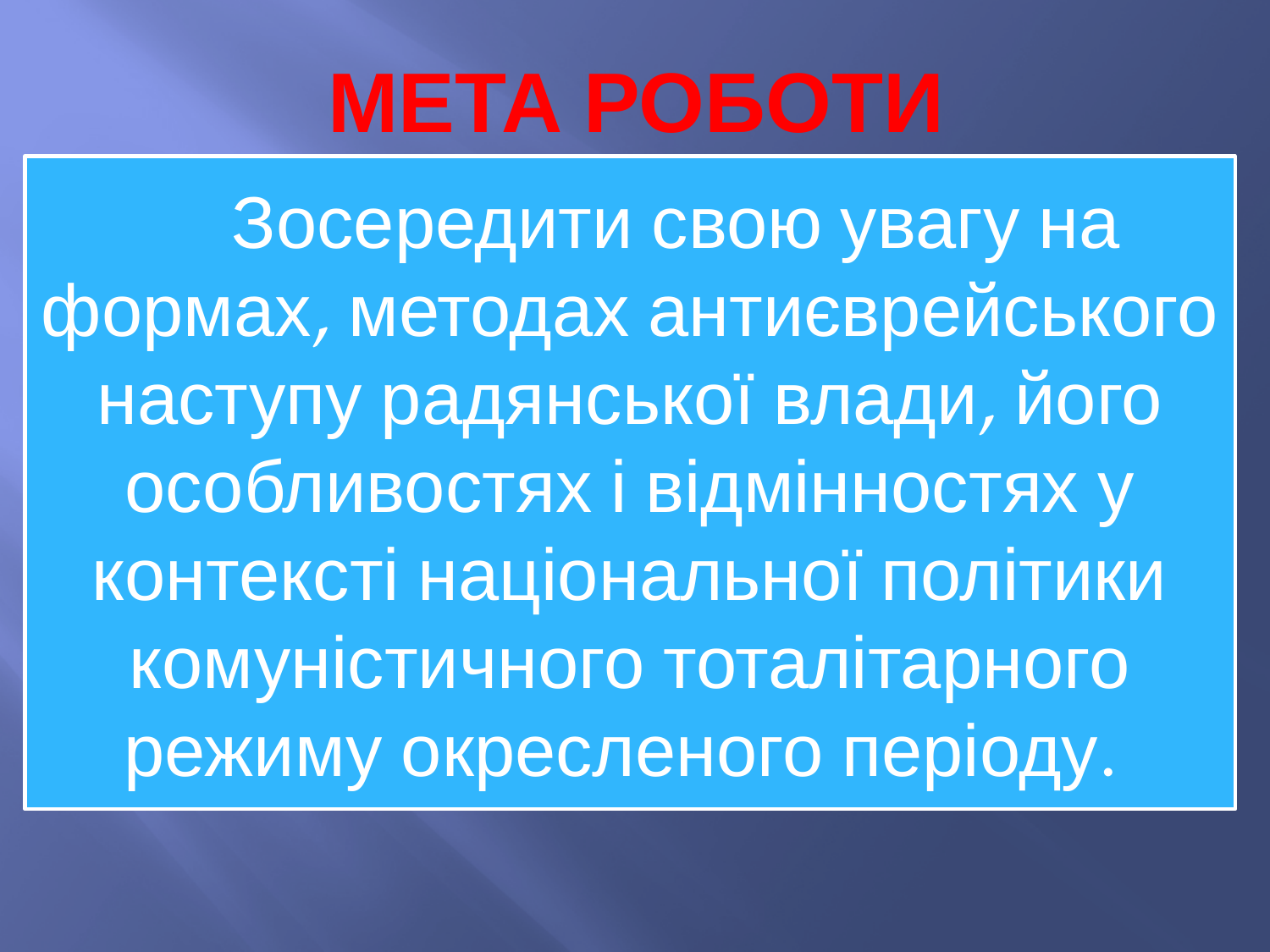

# МЕТА РОБОТИ
     Зосередити свою увагу на формах, методах антиєврейського наступу радянської влади, його особливостях і відмінностях у контексті національної політики комуністичного тоталітарного режиму окресленого періоду.